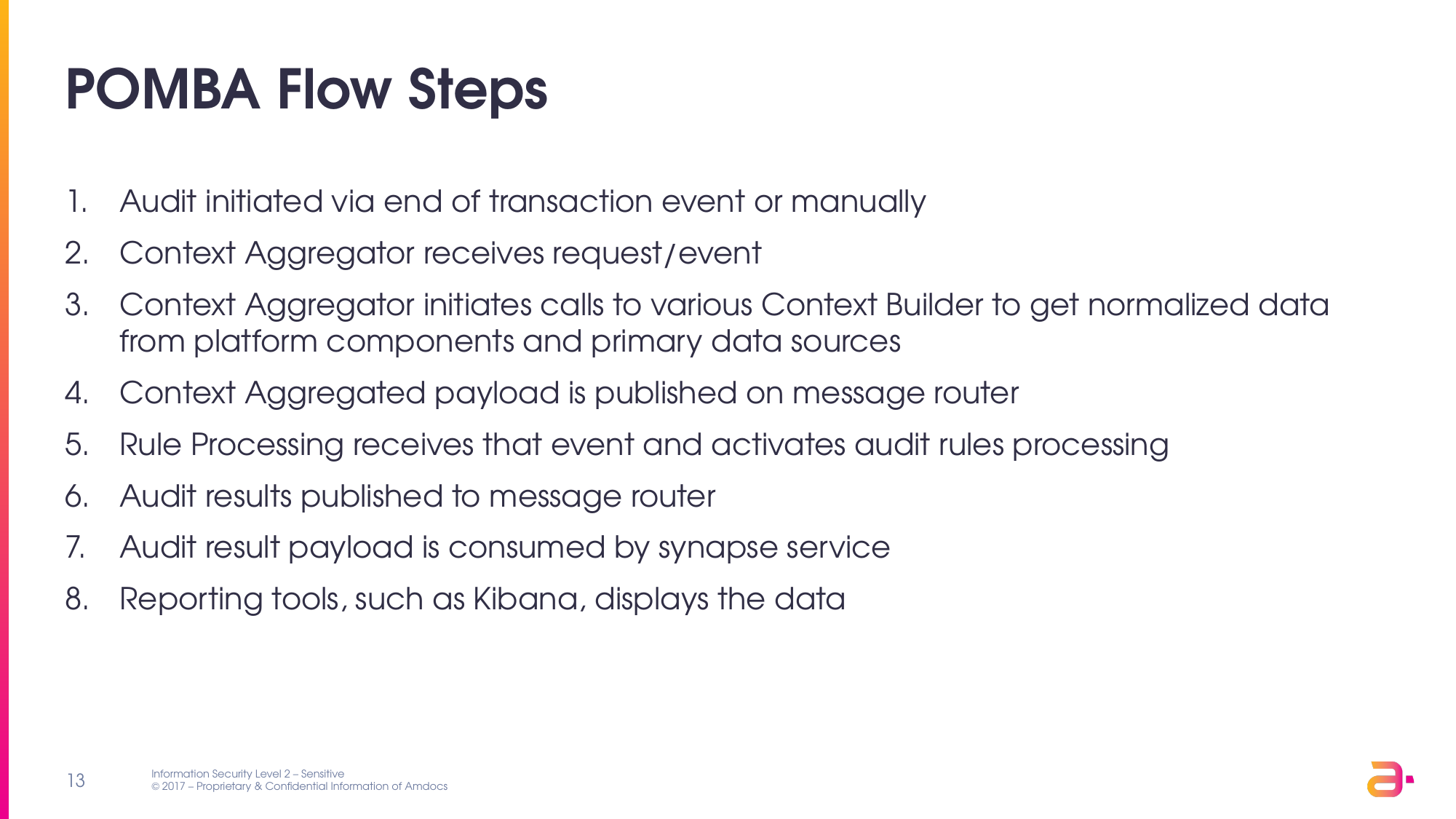

# POMBA Flow Steps
Audit initiated via end of transaction event or manually
Context Aggregator receives request/event
Context Aggregator initiates calls to various Context Builder to get normalized data from platform components and primary data sources
Context Aggregated payload is published on message router
Rule Processing receives that event and activates audit rules processing
Audit results published to message router
Audit result payload is consumed by synapse service
Reporting tools, such as Kibana, displays the data